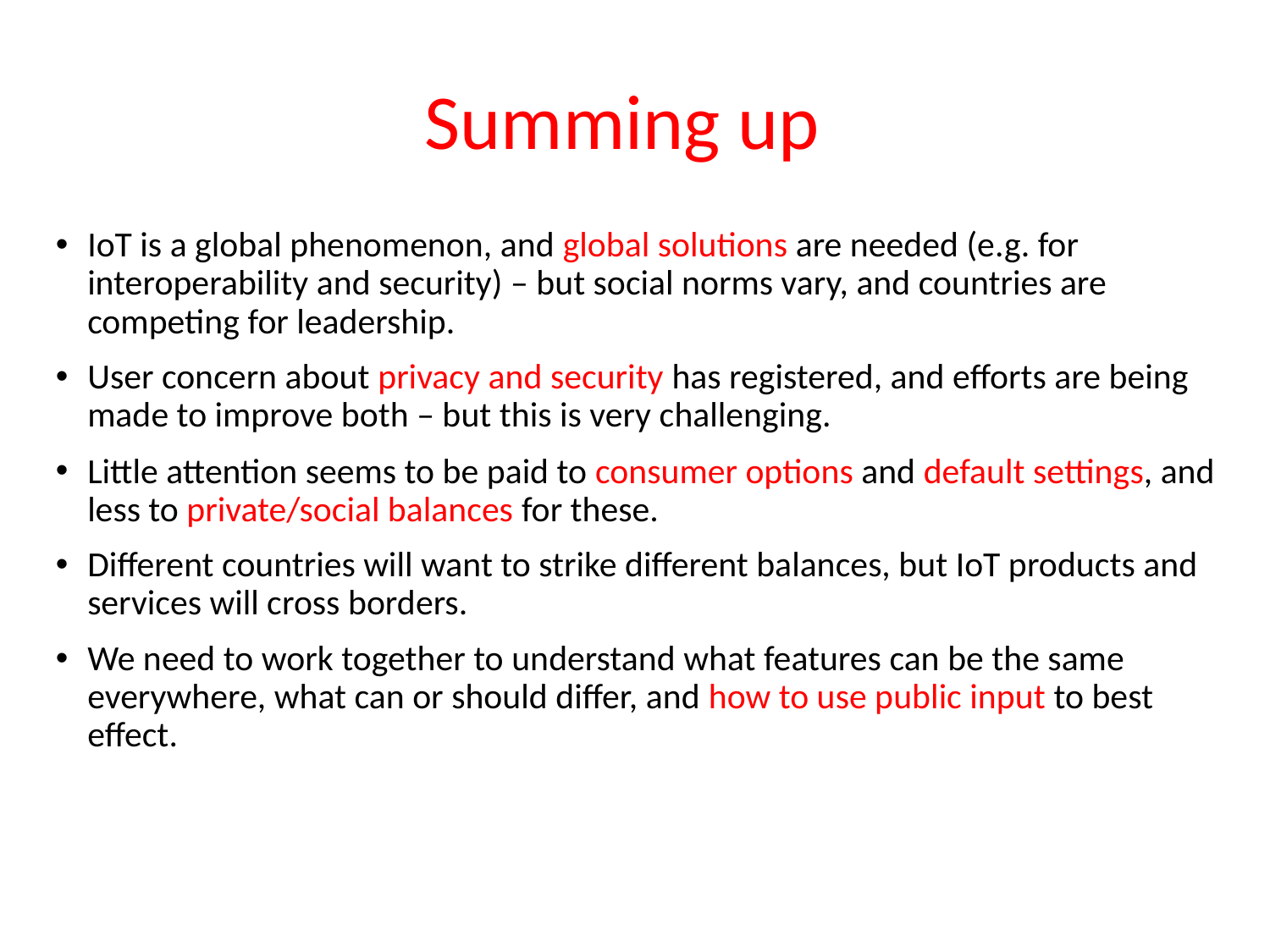

# Summing up
IoT is a global phenomenon, and global solutions are needed (e.g. for interoperability and security) – but social norms vary, and countries are competing for leadership.
User concern about privacy and security has registered, and efforts are being made to improve both – but this is very challenging.
Little attention seems to be paid to consumer options and default settings, and less to private/social balances for these.
Different countries will want to strike different balances, but IoT products and services will cross borders.
We need to work together to understand what features can be the same everywhere, what can or should differ, and how to use public input to best effect.